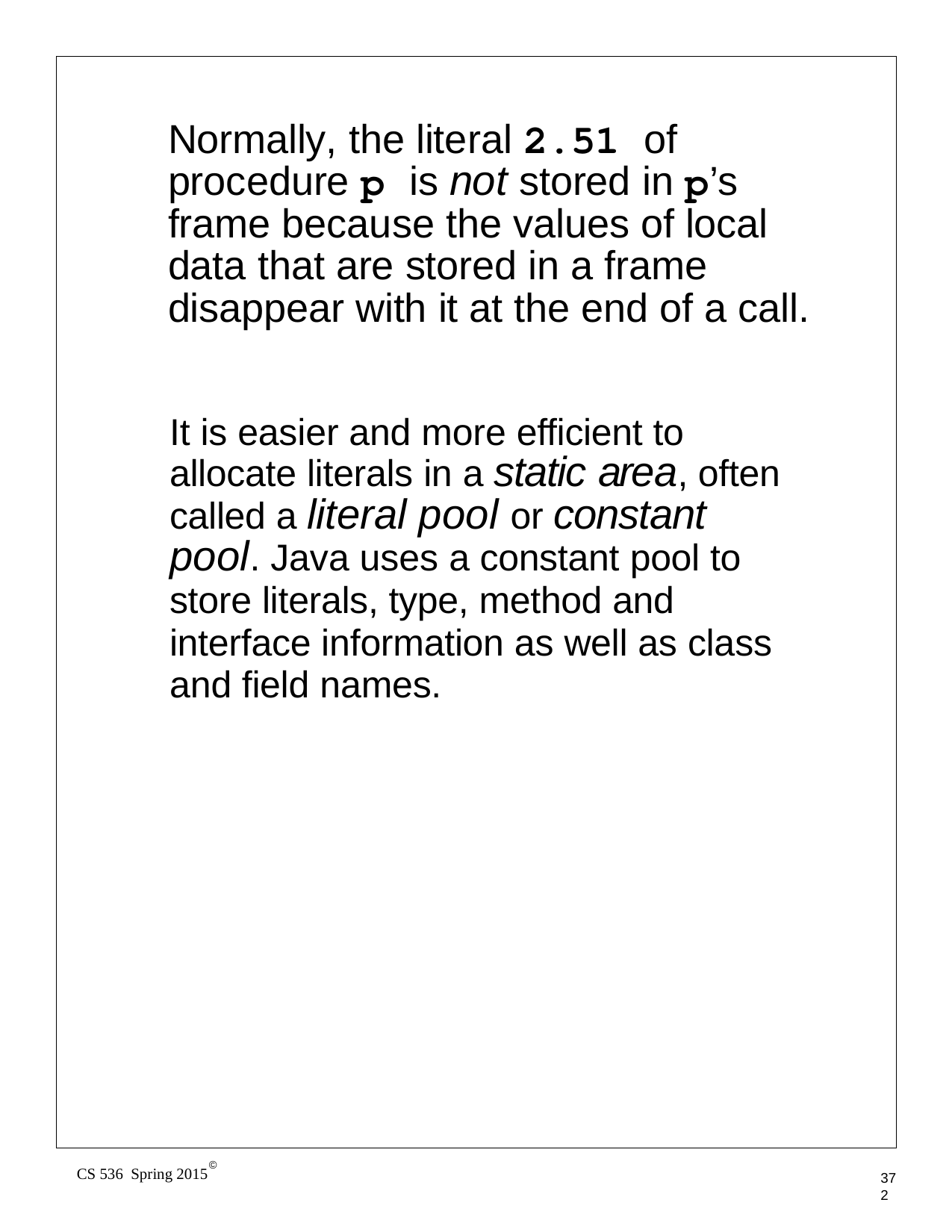

Normally, the literal 2.51 of procedure p is not stored in p’s frame because the values of local data that are stored in a frame disappear with it at the end of a call.

It is easier and more efficient to allocate literals in a static area, often called a literal pool or constant pool. Java uses a constant pool to store literals, type, method and interface information as well as class and field names.
©
CS 536  Spring 2015
372